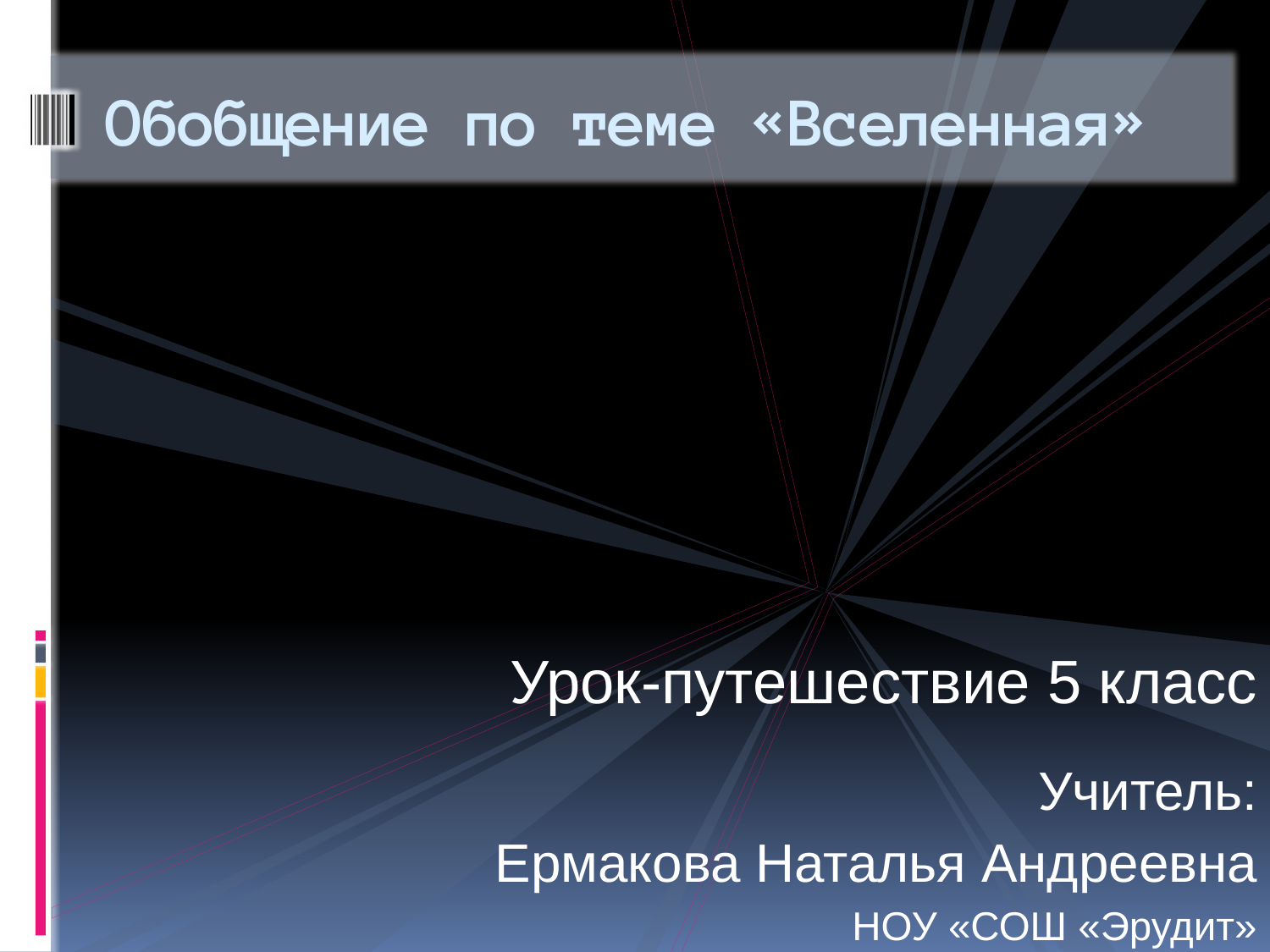

# Обобщение по теме «Вселенная»
Урок-путешествие 5 класс

Учитель:
 Ермакова Наталья Андреевна
НОУ «СОШ «Эрудит»